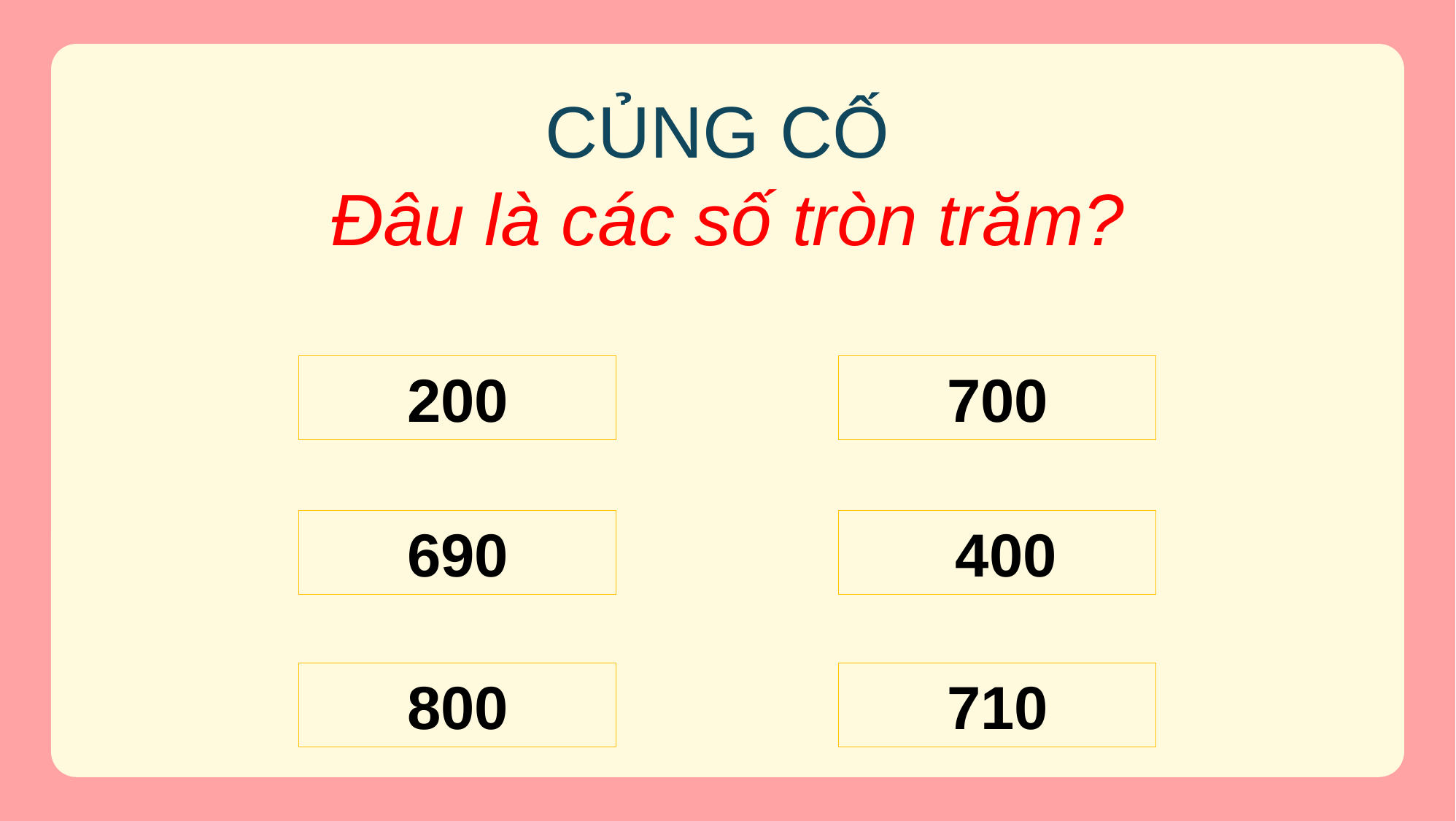

# CỦNG CỐ Đâu là các số tròn trăm?
200
700
690
 400
800
710